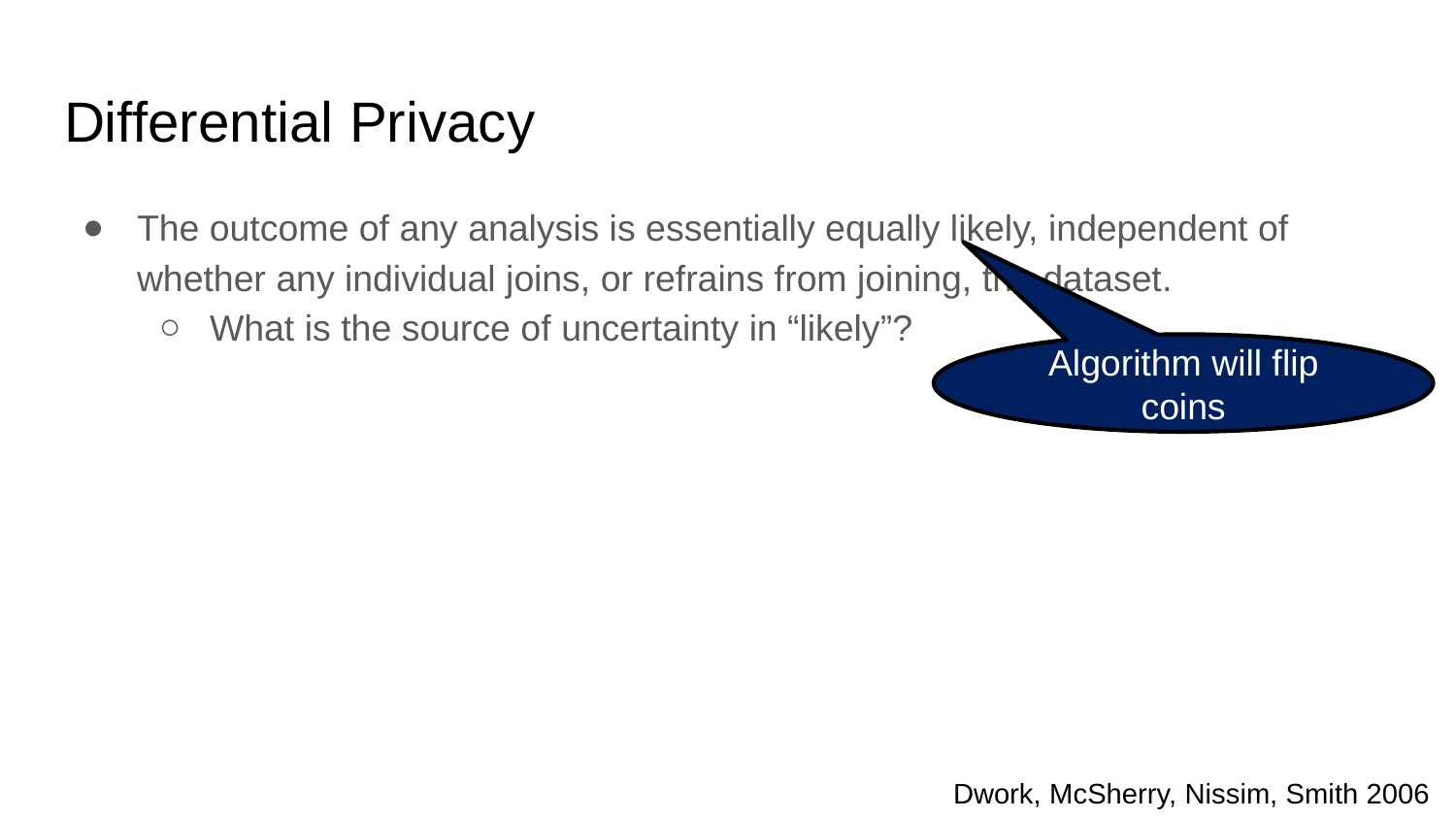

# Differential Privacy
The outcome of any analysis is essentially equally likely, independent of whether any individual joins, or refrains from joining, the dataset.
What is the source of uncertainty in “likely”?

Algorithm will flip coins
Dwork, McSherry, Nissim, Smith 2006